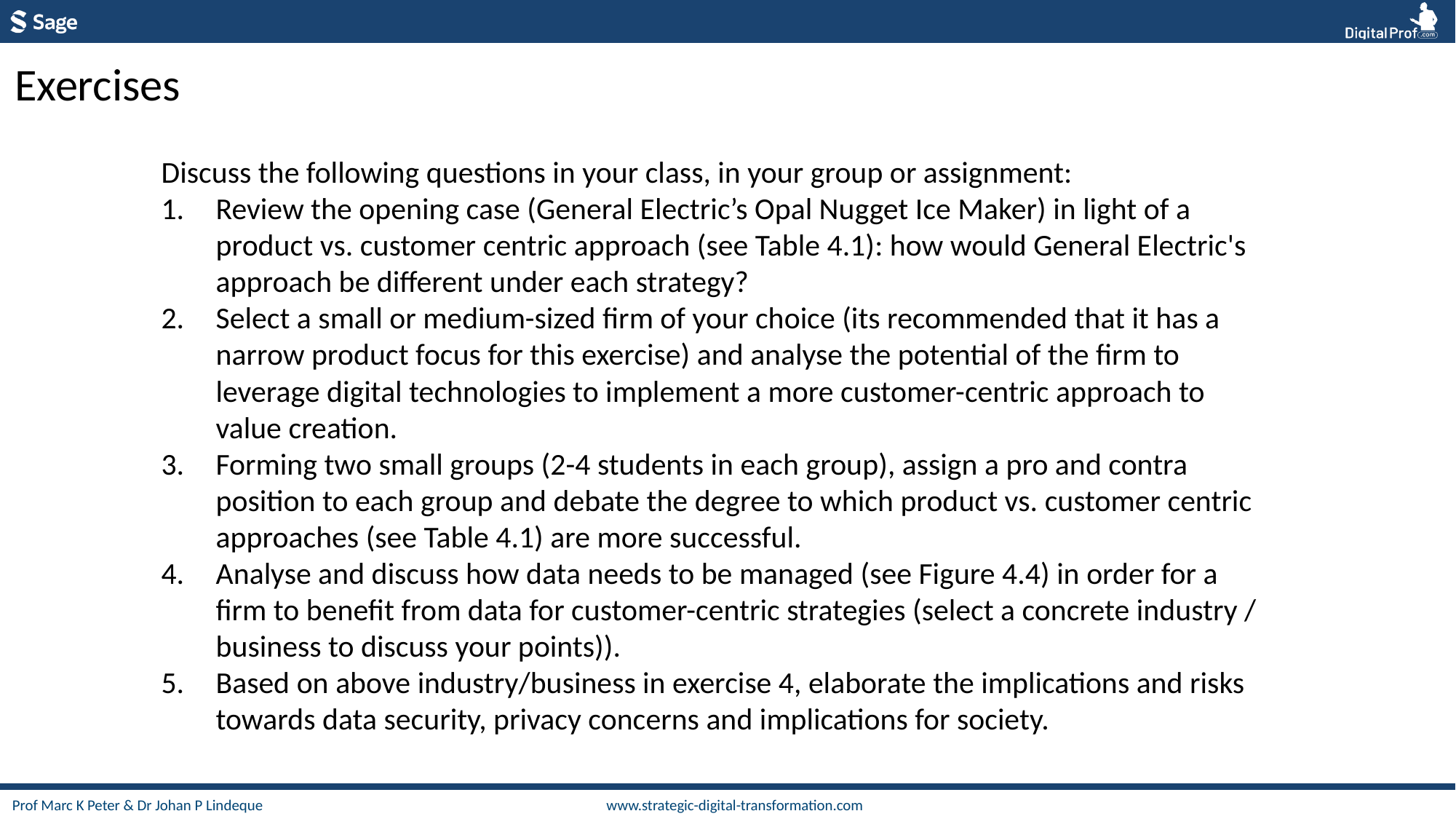

Exercises
Discuss the following questions in your class, in your group or assignment:
Review the opening case (General Electric’s Opal Nugget Ice Maker) in light of a product vs. customer centric approach (see Table 4.1): how would General Electric's approach be different under each strategy?
Select a small or medium-sized firm of your choice (its recommended that it has a narrow product focus for this exercise) and analyse the potential of the firm to leverage digital technologies to implement a more customer-centric approach to value creation.
Forming two small groups (2-4 students in each group), assign a pro and contra position to each group and debate the degree to which product vs. customer centric approaches (see Table 4.1) are more successful.
Analyse and discuss how data needs to be managed (see Figure 4.4) in order for a firm to benefit from data for customer-centric strategies (select a concrete industry / business to discuss your points)).
Based on above industry/business in exercise 4, elaborate the implications and risks towards data security, privacy concerns and implications for society.